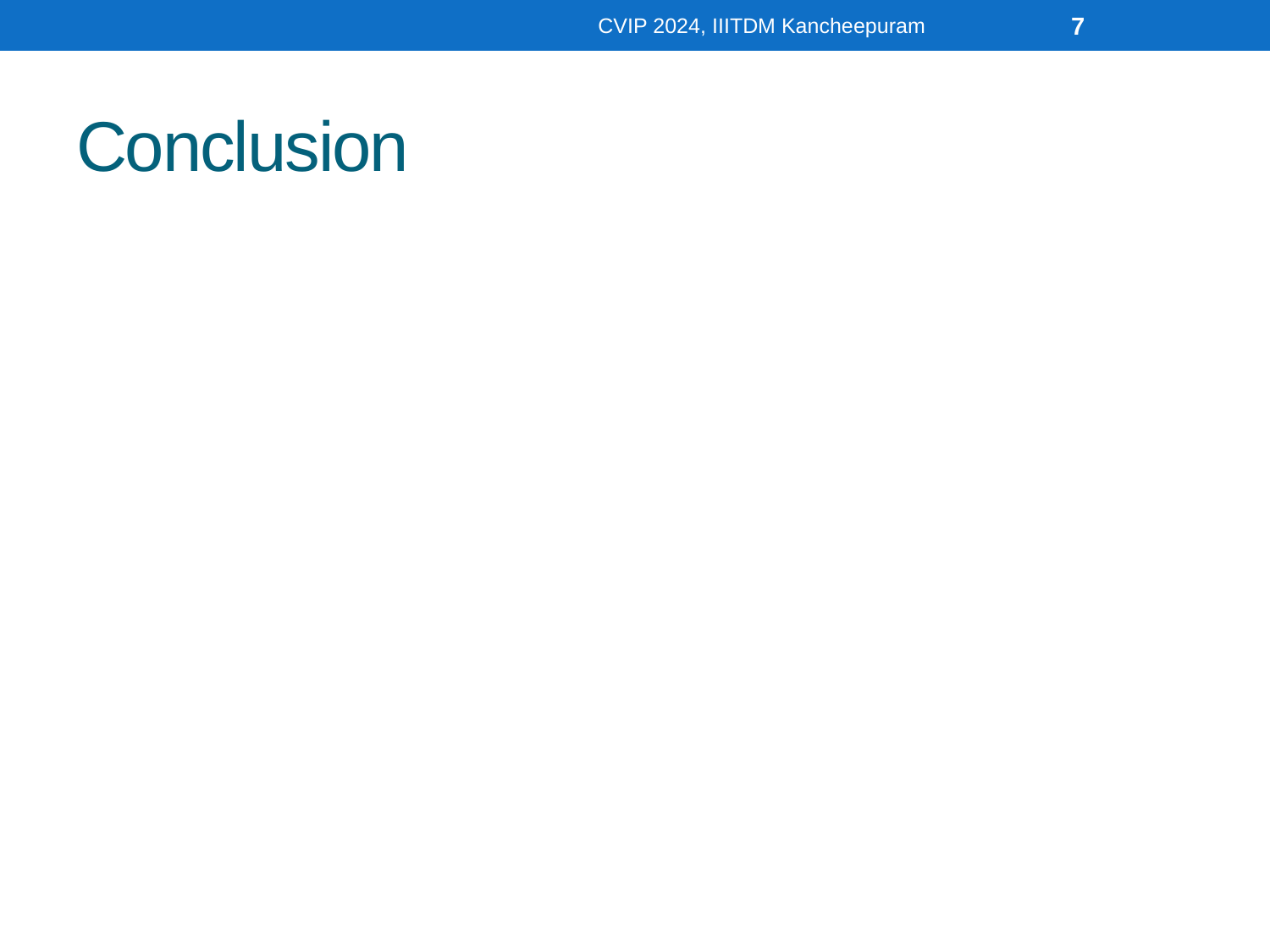

CVIP 2024, IIITDM Kancheepuram
7
# Conclusion